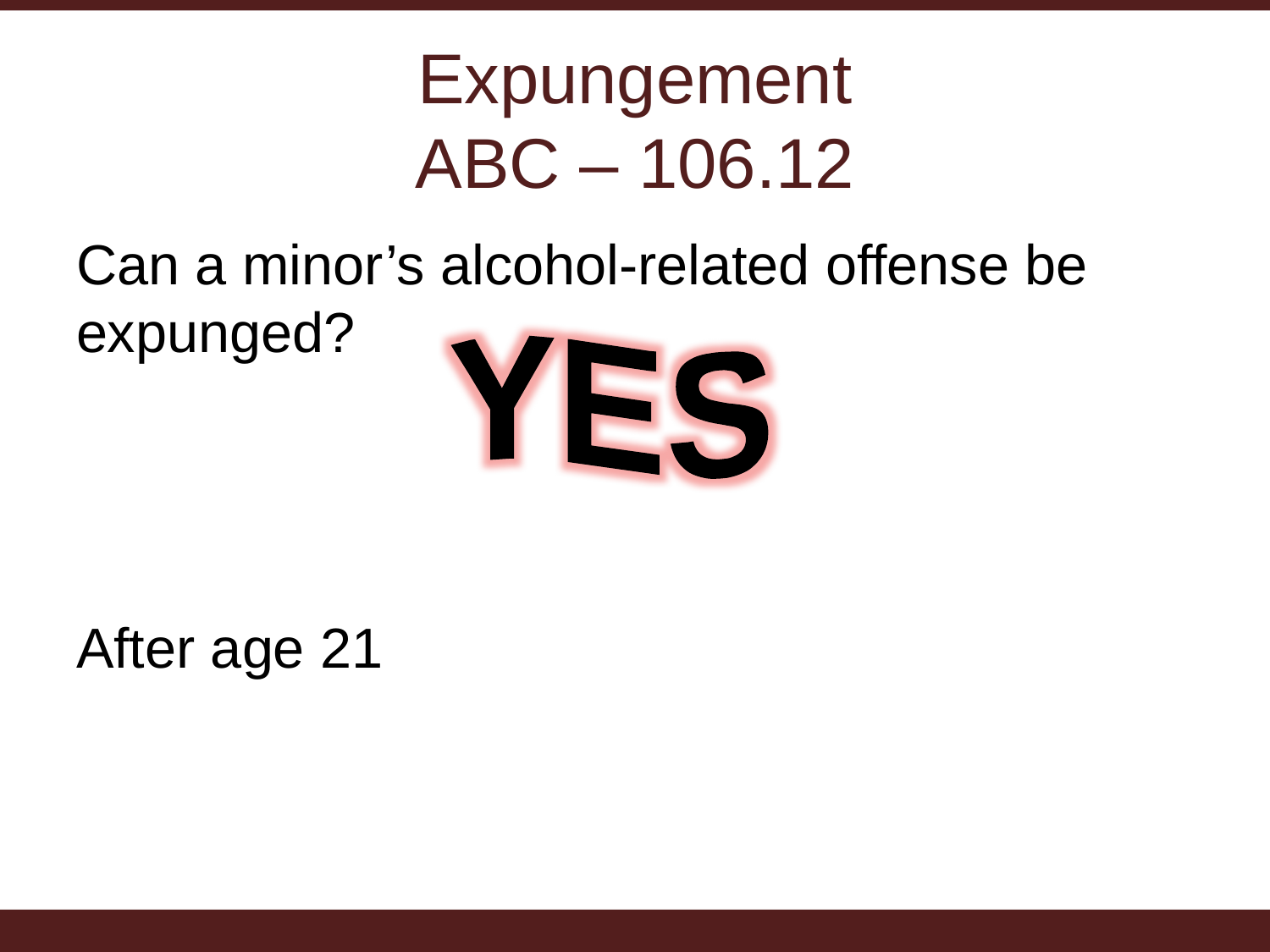

# Expungement ABC – 106.12
Can a minor’s alcohol-related offense be expunged?

After age 21
YES